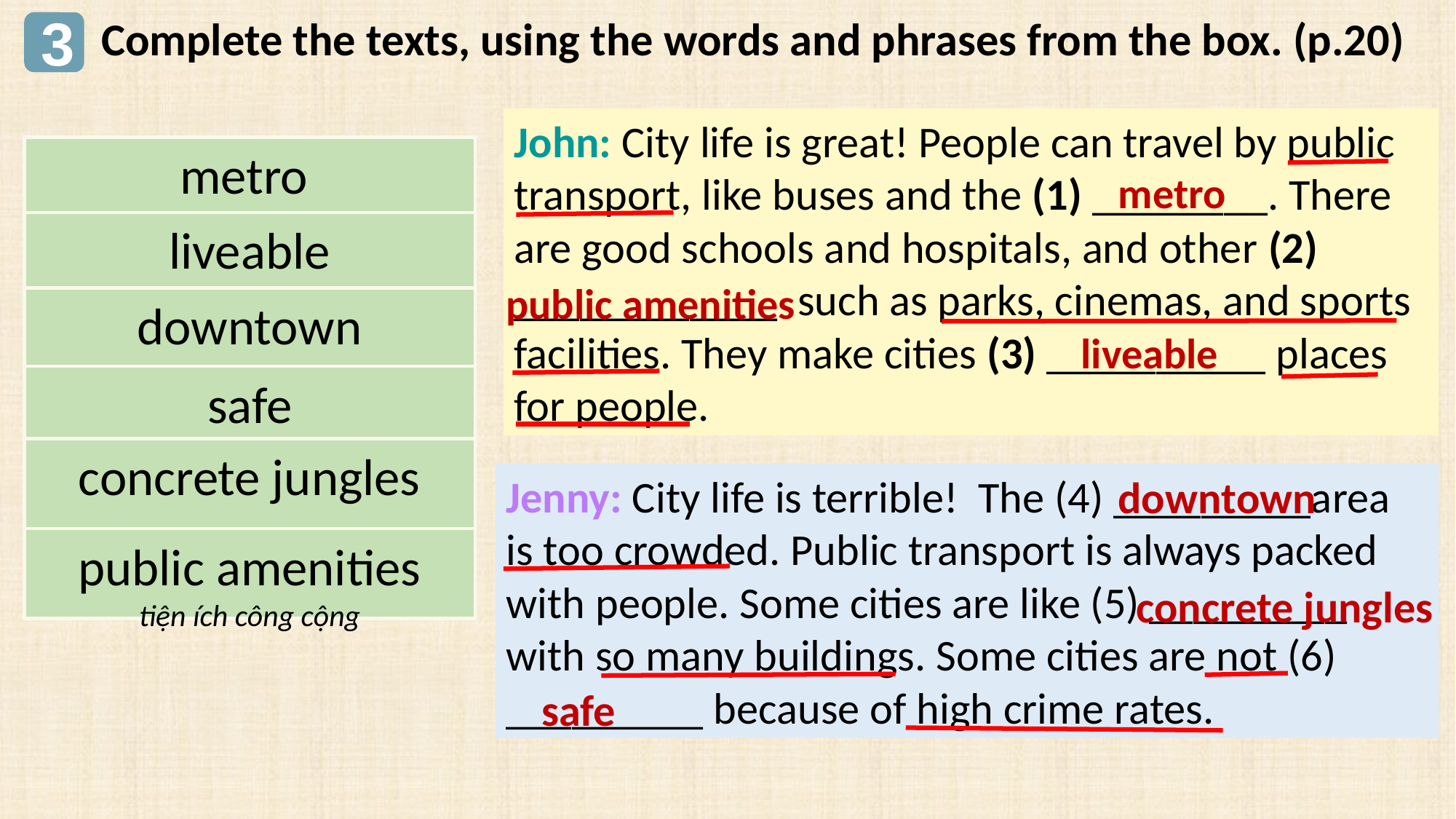

3
Complete the texts, using the words and phrases from the box. (p.20)

John: City life is great! People can travel by public transport, like buses and the (1) ________. There are good schools and hospitals, and other (2) ____________  such as parks, cinemas, and sports facilities. They make cities (3) __________ places for people.
metro

metro
liveable
public amenities
downtown
liveable
safe
concrete jungles
Jenny: City life is terrible!  The (4) _________area is too crowded. Public transport is always packed with people. Some cities are like (5) _________ with so many buildings. Some cities are not (6) _________ because of high crime rates.
downtown
public amenities
tiện ích công cộng

concrete jungles
safe